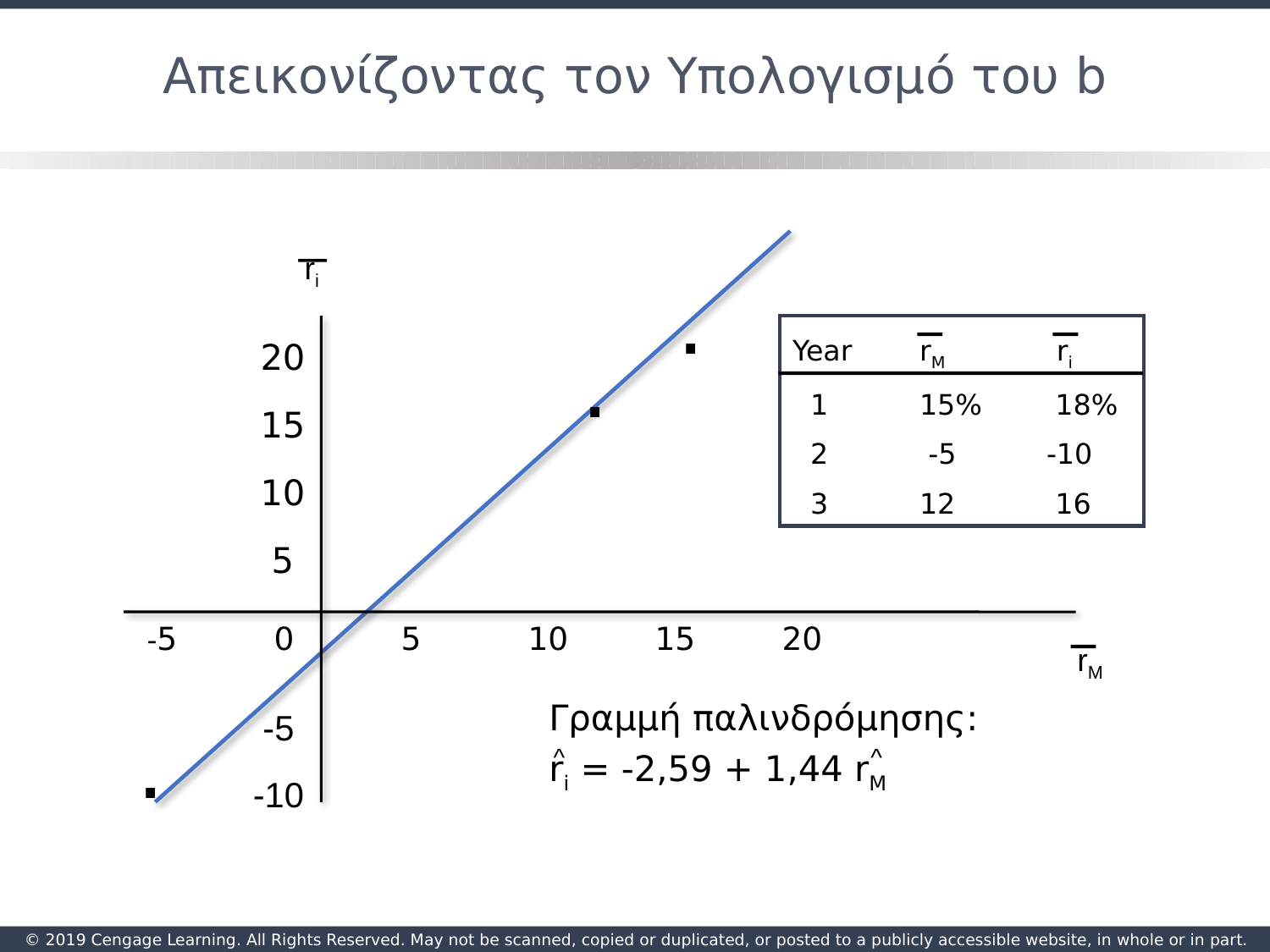

# Απεικονίζοντας τον Υπολογισμό του b
 _
ri

.

20

15

10

5

.
Year	rM	  ri
  1	15%	 18%
  2	 -5	-10
  3	12	 16

-5	0	5	10	15	20
rM
Γραμμή παλινδρόμησης:
ri = -2,59 + 1,44 rM
^
^
.
-5

-10